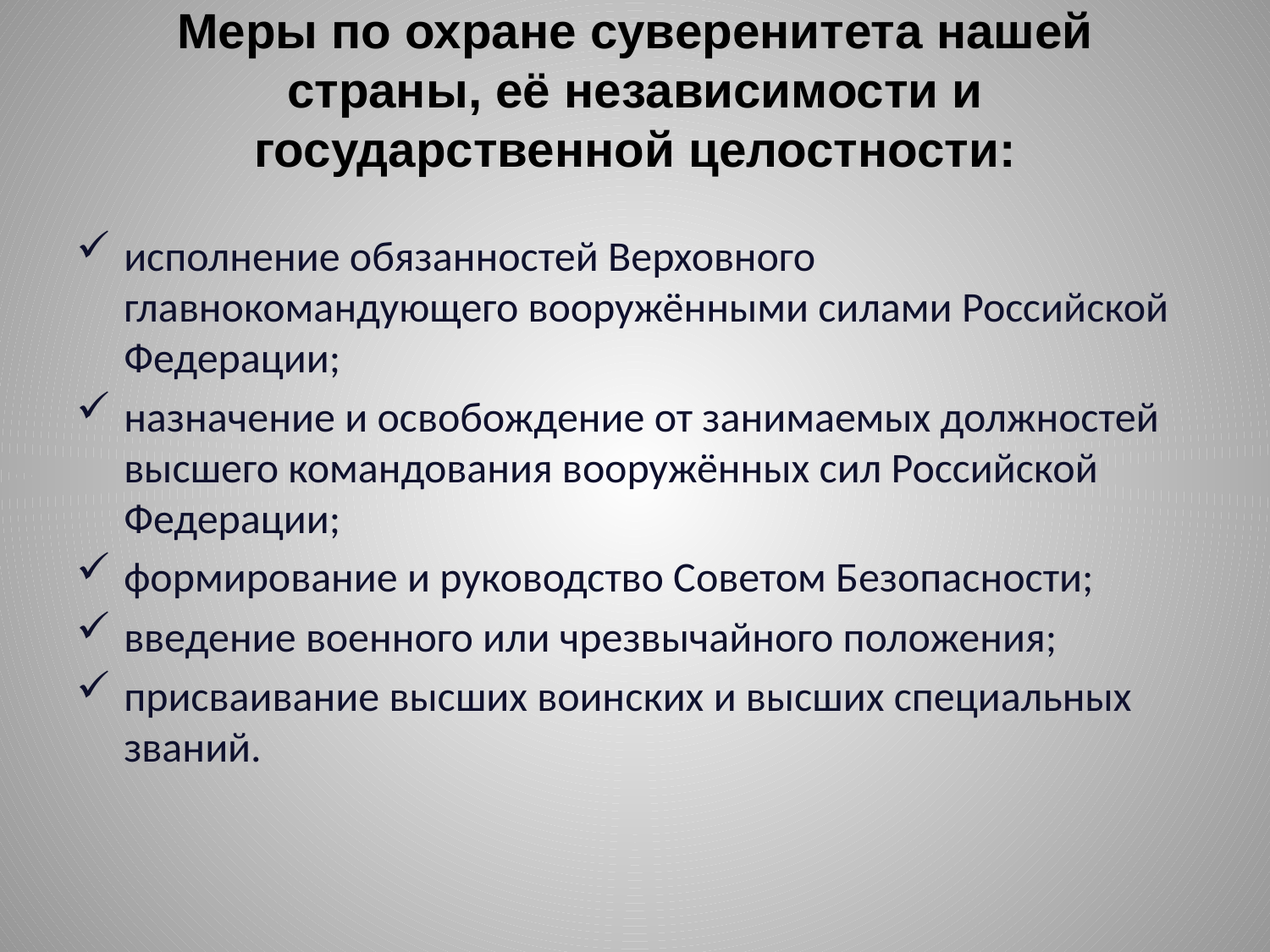

# Меры по охране суверенитета нашей страны, её независимости и государственной целостности:
исполнение обязанностей Верховного главнокомандующего вооружёнными силами Российской Федерации;
назначение и освобождение от занимаемых должностей высшего командования вооружённых сил Российской Федерации;
формирование и руководство Советом Безопасности;
введение военного или чрезвычайного положения;
присваивание высших воинских и высших специальных званий.